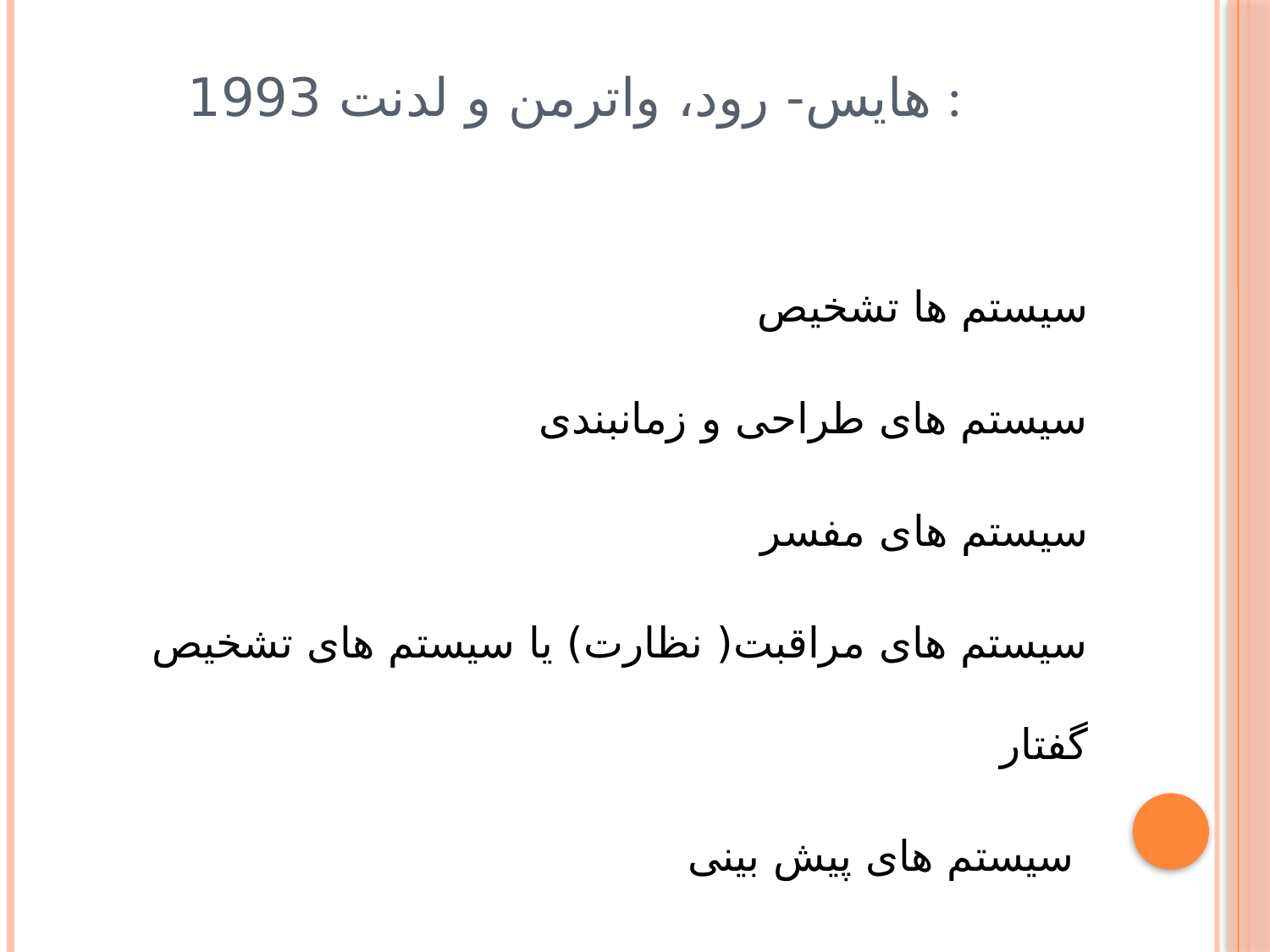

# هایس- رود، واترمن و لدنت 1993 :
سیستم ها تشخیص
سیستم های طراحی و زمانبندی
سیستم های مفسر
سیستم های مراقبت( نظارت) یا سیستم های تشخیص گفتار
سیستم های پیش بینی